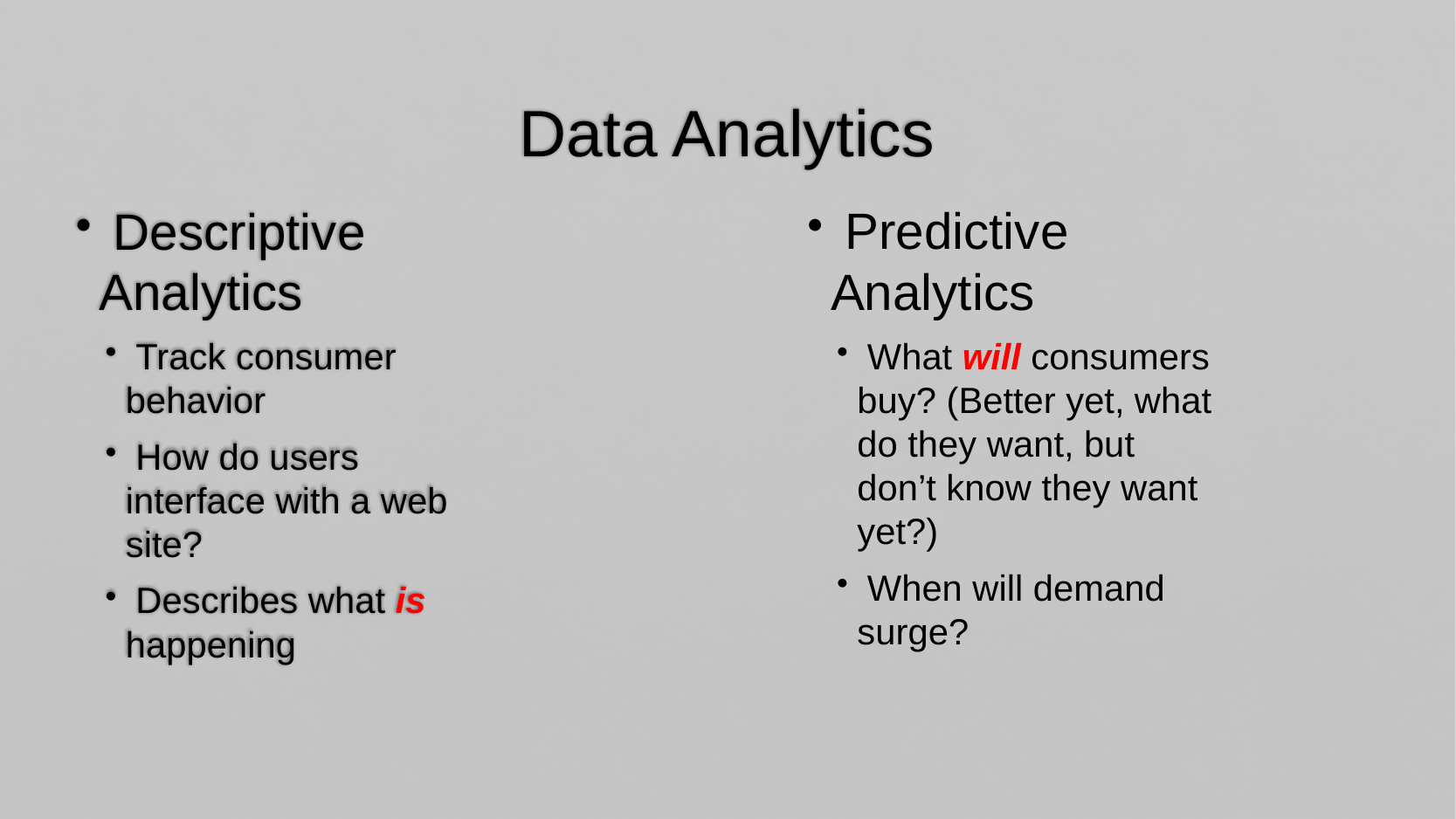

# Data Analytics
 Descriptive Analytics
 Track consumer behavior
 How do users interface with a web site?
 Describes what is happening
 Predictive Analytics
 What will consumers buy? (Better yet, what do they want, but don’t know they want yet?)
 When will demand surge?